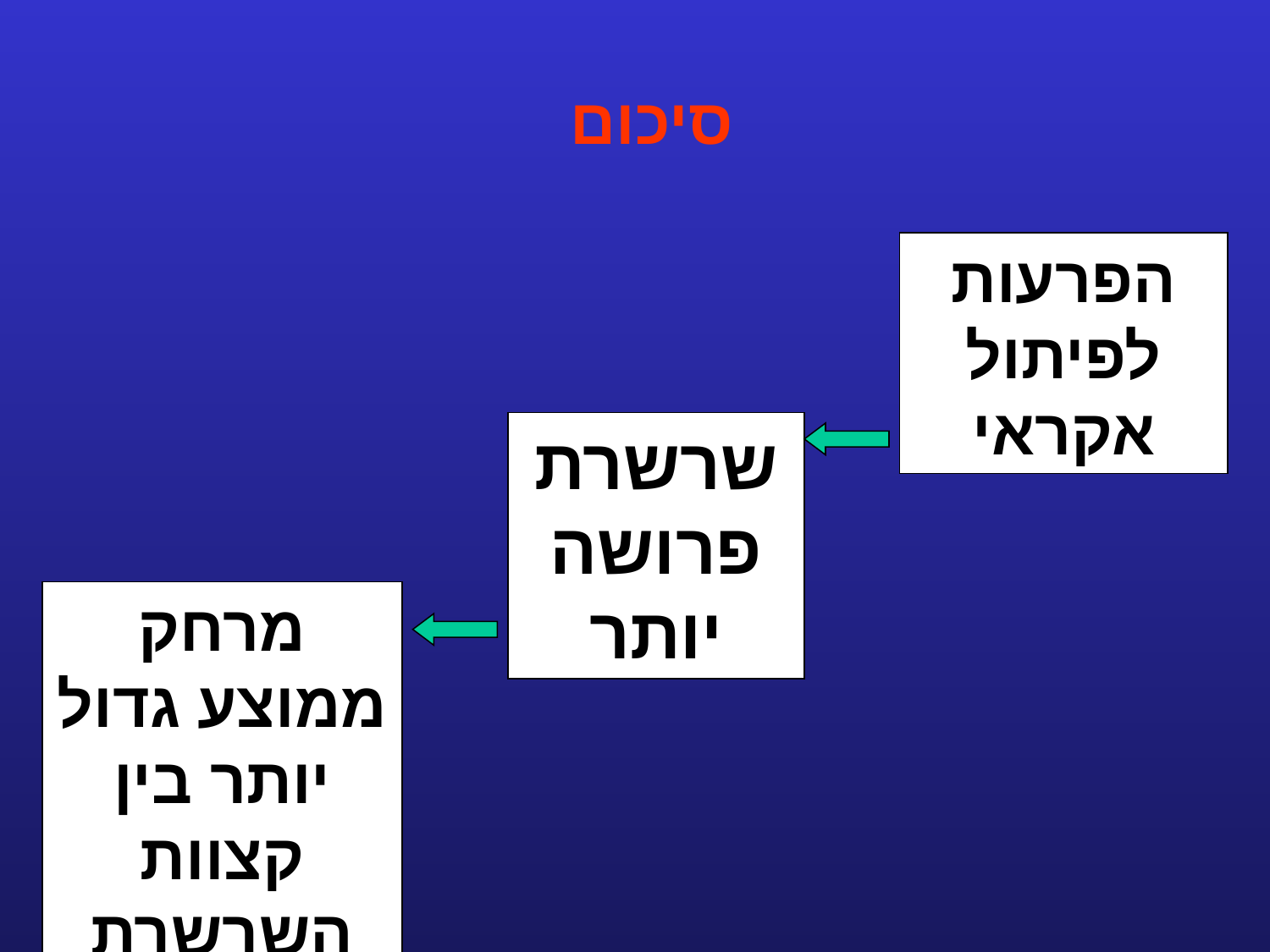

סיכום
הפרעות לפיתול אקראי
שרשרת פרושה יותר

מרחק ממוצע גדול יותר בין קצוות השרשרת